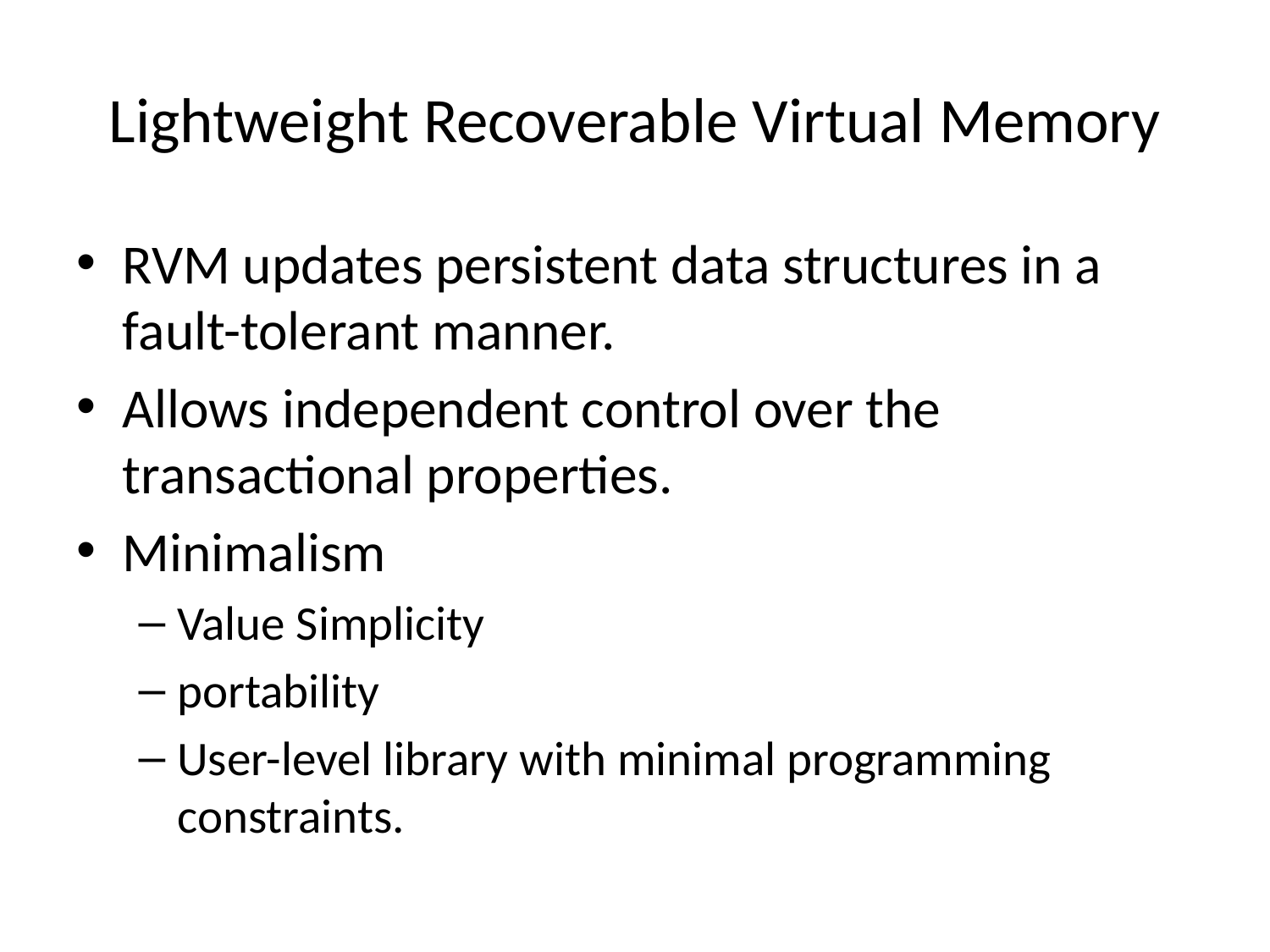

# Lightweight Recoverable Virtual Memory
RVM updates persistent data structures in a fault-tolerant manner.
Allows independent control over the transactional properties.
Minimalism
Value Simplicity
portability
User-level library with minimal programming constraints.